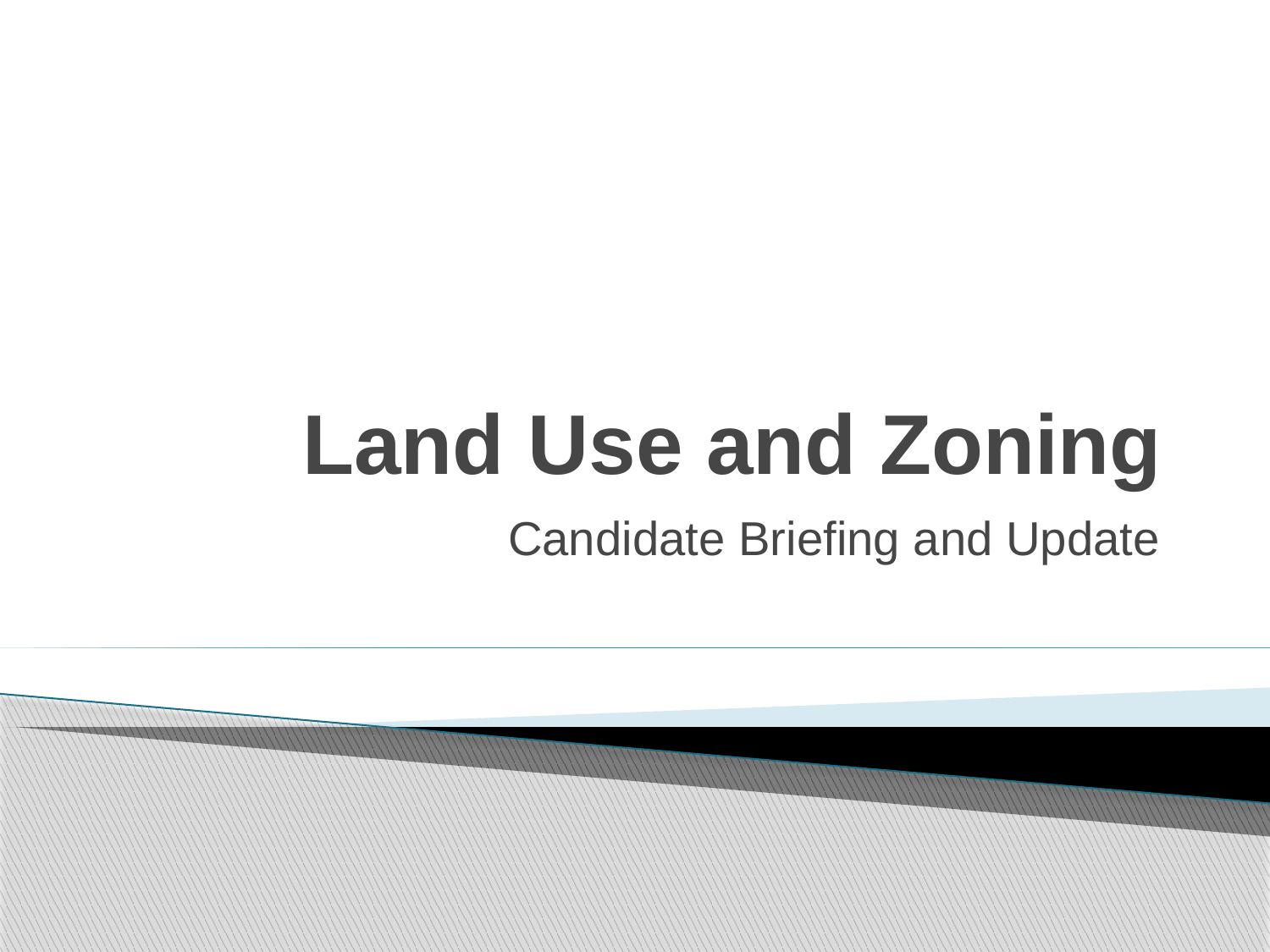

# Land Use and Zoning
Candidate Briefing and Update